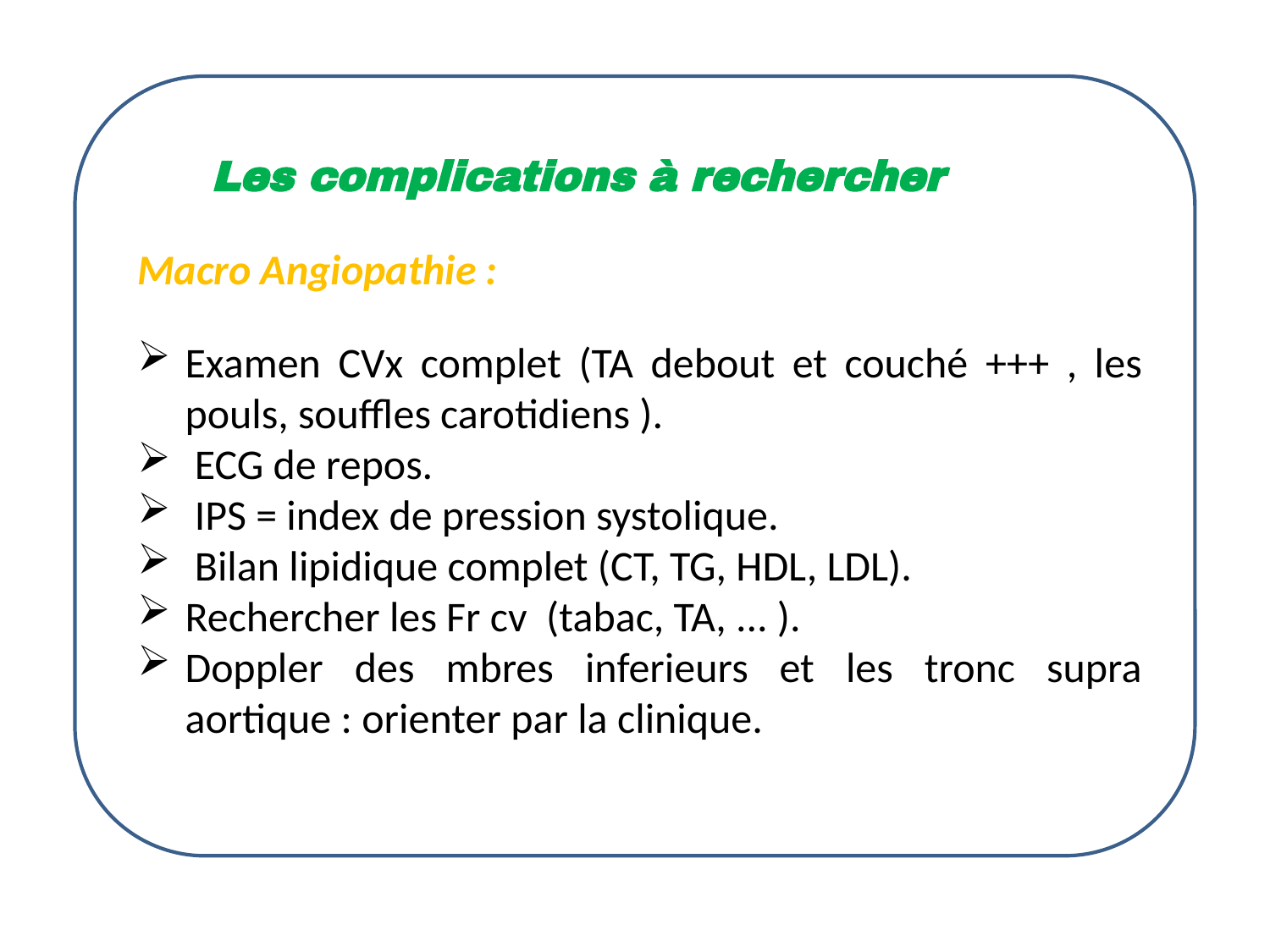

Les complications à rechercher
Macro Angiopathie :

Examen CVx complet (TA debout et couché +++ , les pouls, souffles carotidiens ).
 ECG de repos.
 IPS = index de pression systolique.
 Bilan lipidique complet (CT, TG, HDL, LDL).
Rechercher les Fr cv  (tabac, TA, ... ).
Doppler des mbres inferieurs et les tronc supra aortique : orienter par la clinique.